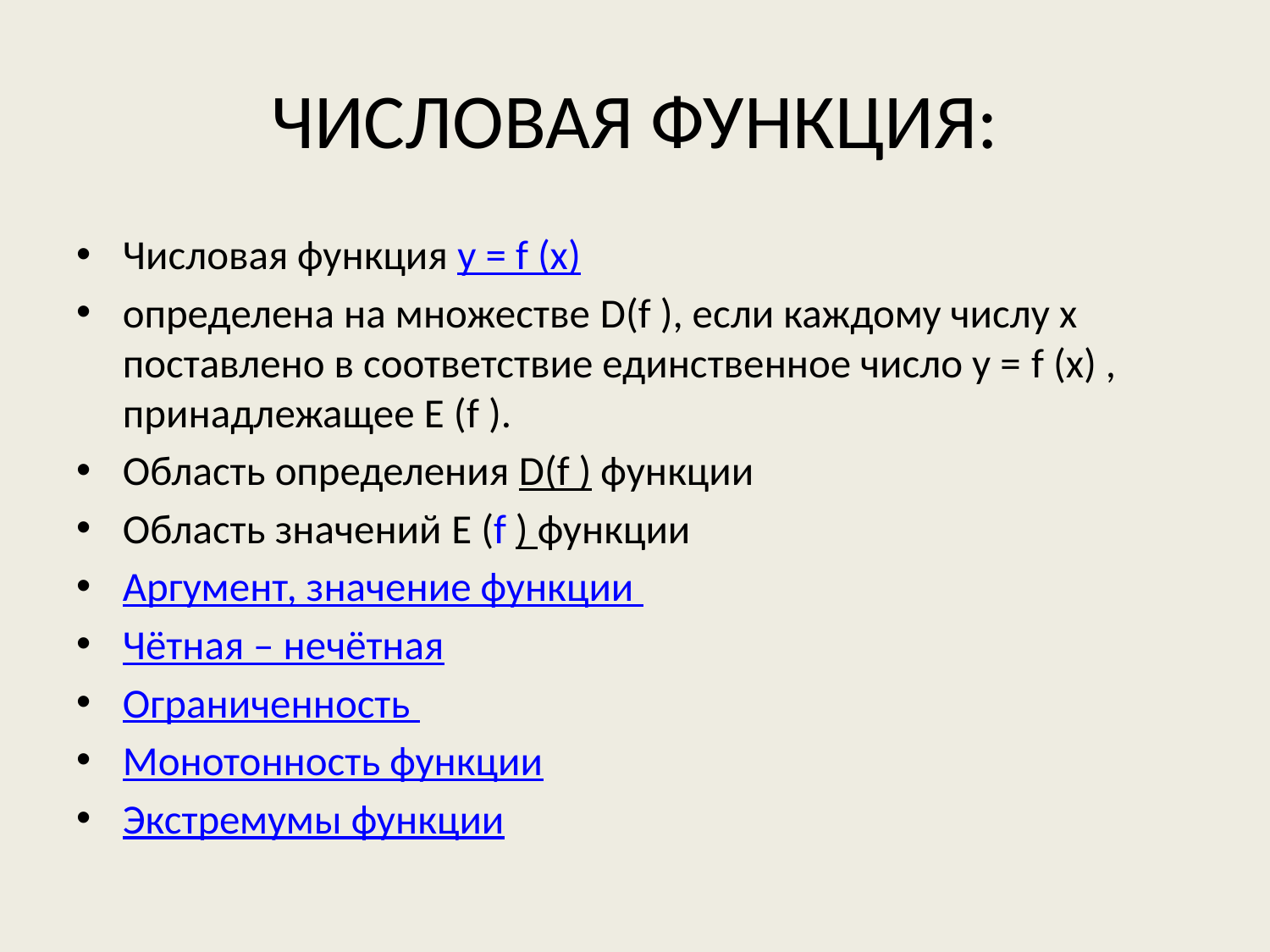

# ЧИСЛОВАЯ ФУНКЦИЯ:
Числовая функция y = f (x)
определена на множестве D(f ), если каждому числу х поставлено в соответствие единственное число у = f (х) , принадлежащее Е (f ).
Область определения D(f ) функции
Область значений Е (f ) функции
Аргумент, значение функции
Чётная – нечётная
Ограниченность
Монотонность функции
Экстремумы функции